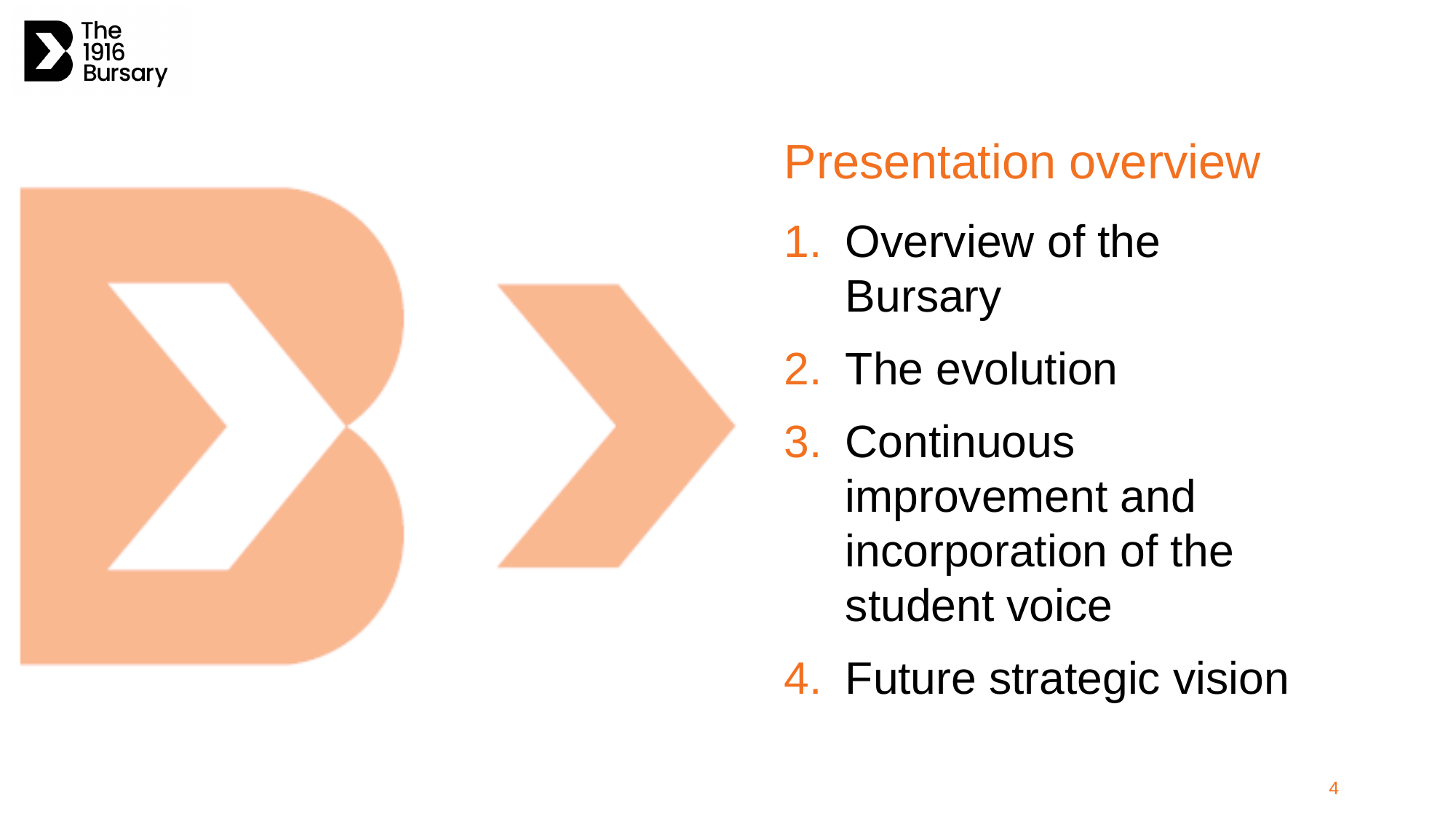

# Presentation overview
Overview of the Bursary
The evolution
Continuous improvement and incorporation of the student voice
Future strategic vision

4